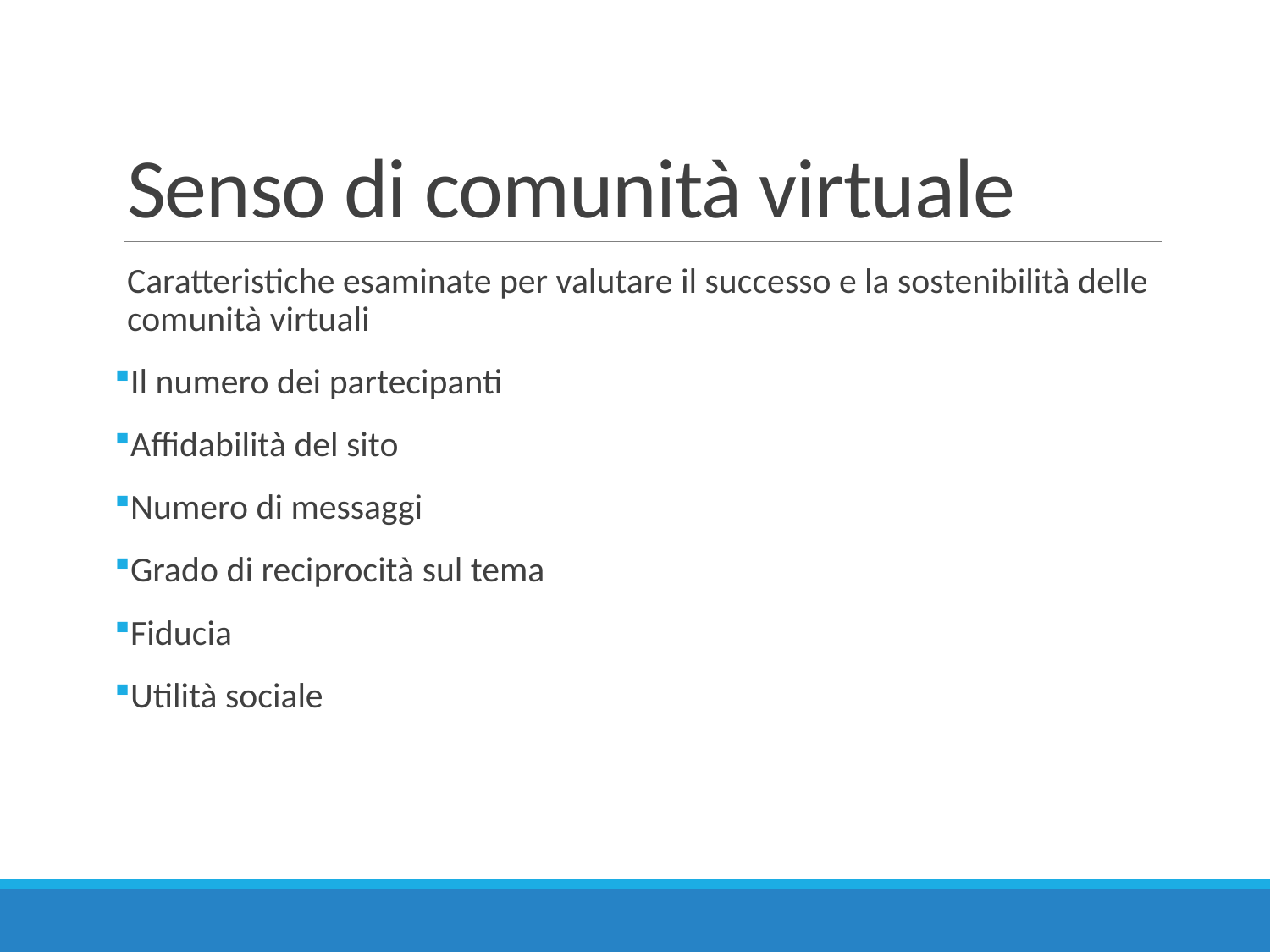

# Senso di comunità virtuale
Caratteristiche esaminate per valutare il successo e la sostenibilità delle comunità virtuali
Il numero dei partecipanti
Affidabilità del sito
Numero di messaggi
Grado di reciprocità sul tema
Fiducia
Utilità sociale